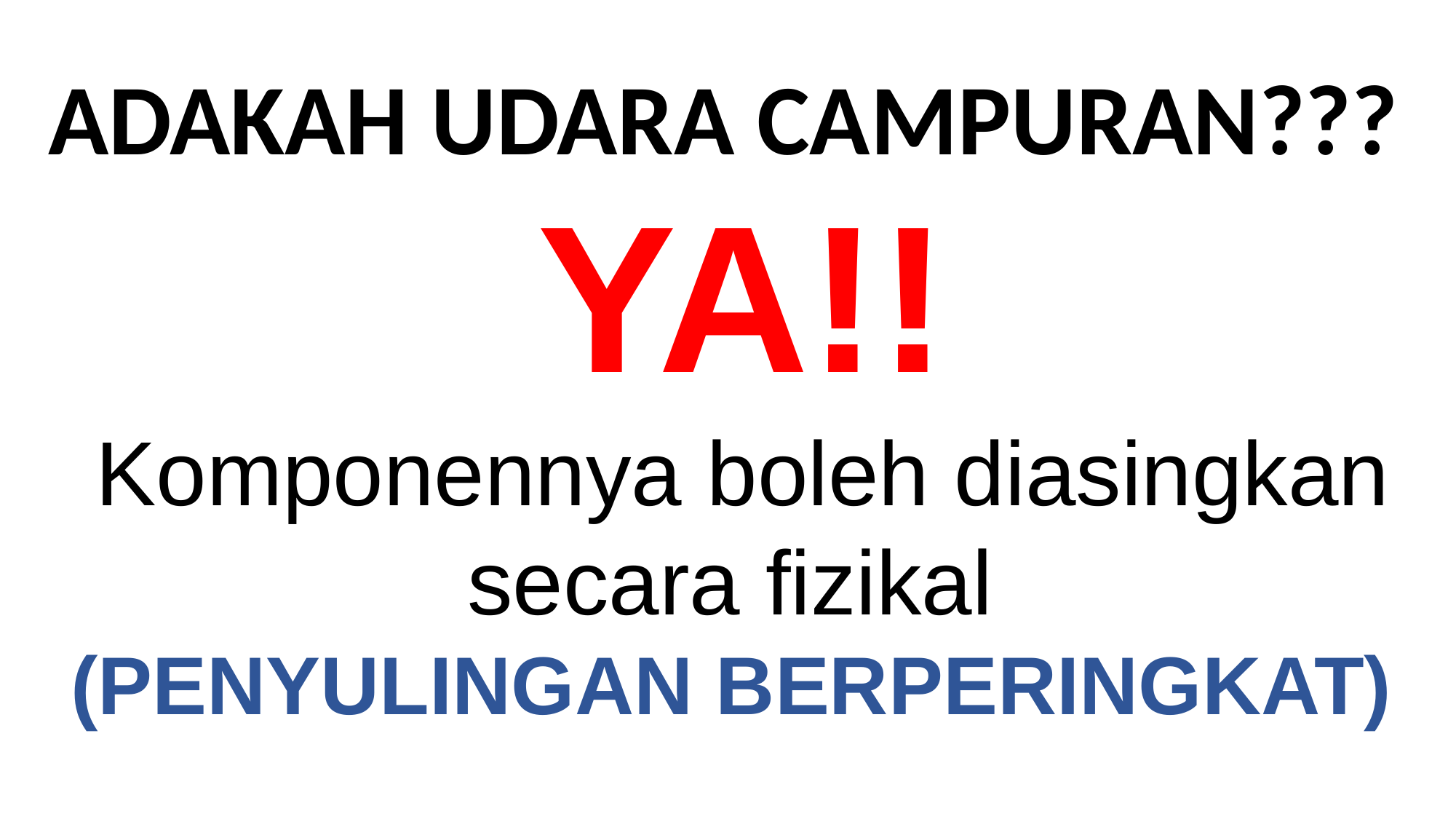

ADAKAH UDARA CAMPURAN???
YA!!
Komponennya boleh diasingkan secara fizikal
(PENYULINGAN BERPERINGKAT)